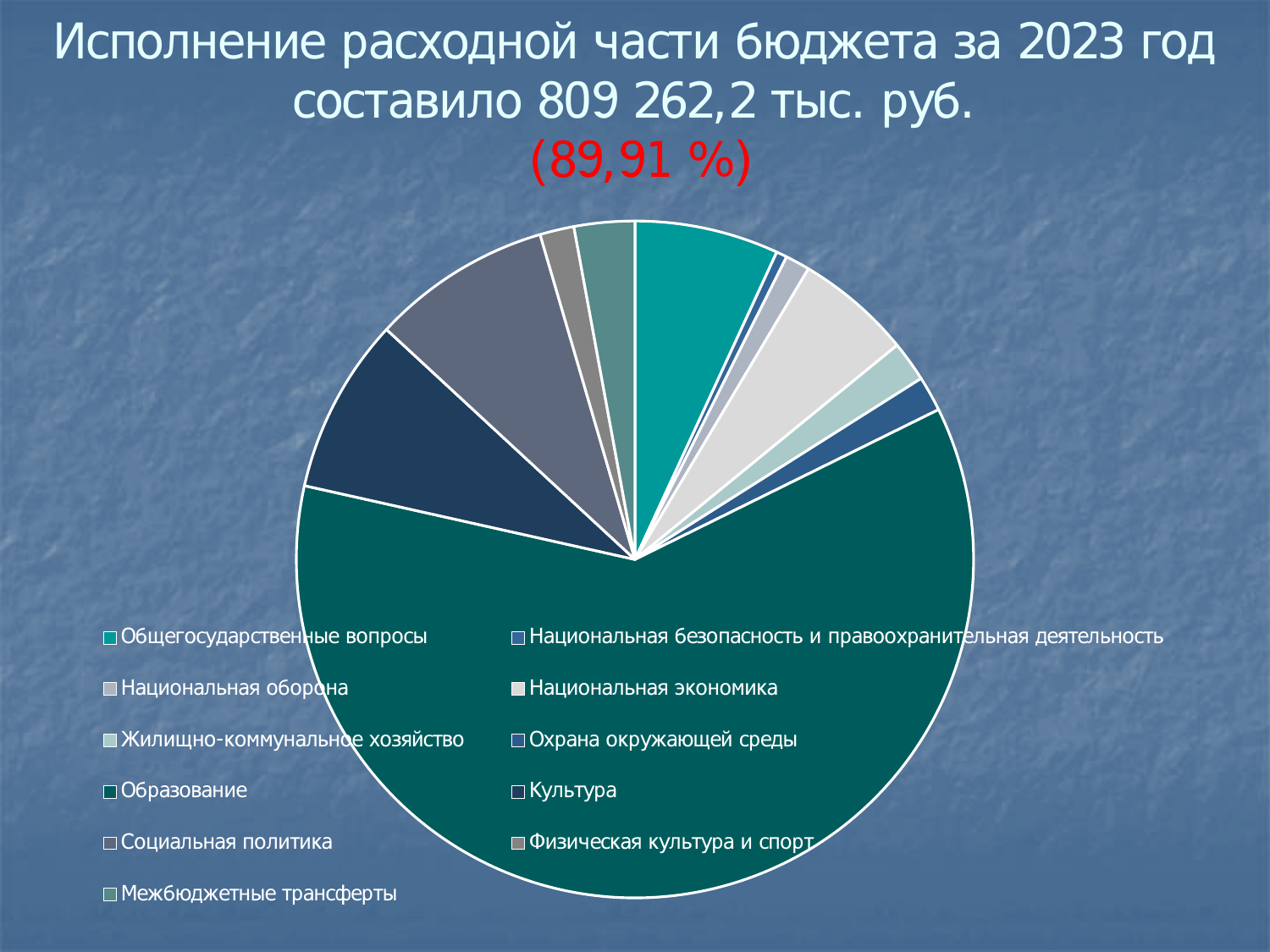

# Исполнение расходной части бюджета за 2023 год составило 809 262,2 тыс. руб. (89,91 %)

### Chart

| Category | Продажи |
|---|---|
| Общегосударственные вопросы | 6.88 |
| Национальная безопасность и правоохранительная деятельность | 0.51 |
| Национальная оборона | 1.17 |
| Национальная экономика | 5.53 |
| Жилищно-коммунальное хозяйство | 1.93 |
| Охрана окружающей среды | 1.68 |
| Образование | 60.79 |
| Культура | 8.39 |
| Социальная политика  | 8.59 |
| Физическая культура и спорт | 1.63 |
| Межбюджетные трансферты | 2.89 |